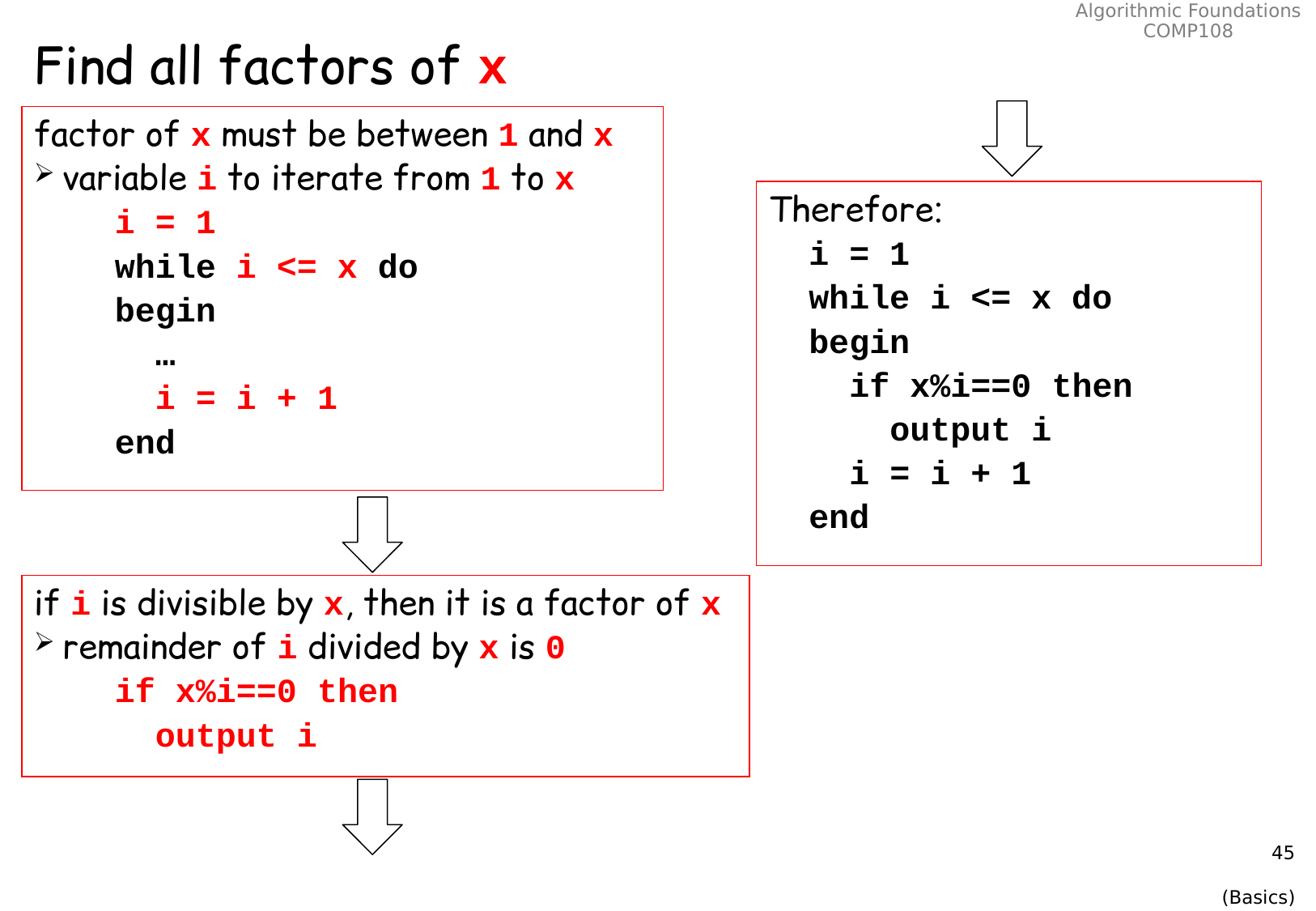

Find all factors of x

factor of x must be between 1 and x
variable i to iterate from 1 to x
    i = 1
    while i <= x do
    begin
      …
      i = i + 1
    end
Therefore:
  i = 1
  while i <= x do
  begin
    if x%i==0 then
      output i
    i = i + 1
  end

if i is divisible by x, then it is a factor of x
remainder of i divided by x is 0
    if x%i==0 then
      output i

45

(Basics)